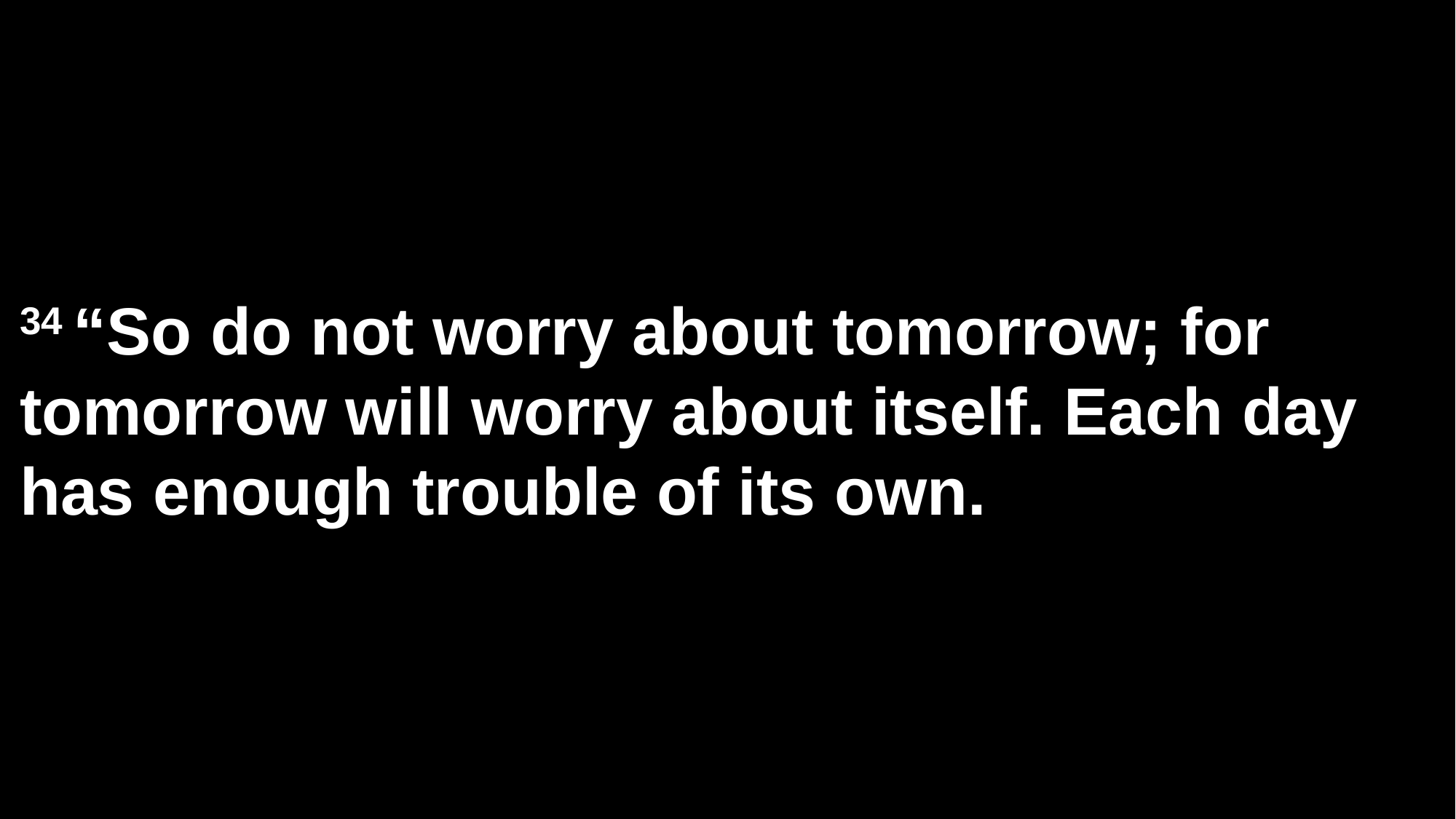

34 “So do not worry about tomorrow; for tomorrow will worry about itself. Each day has enough trouble of its own.